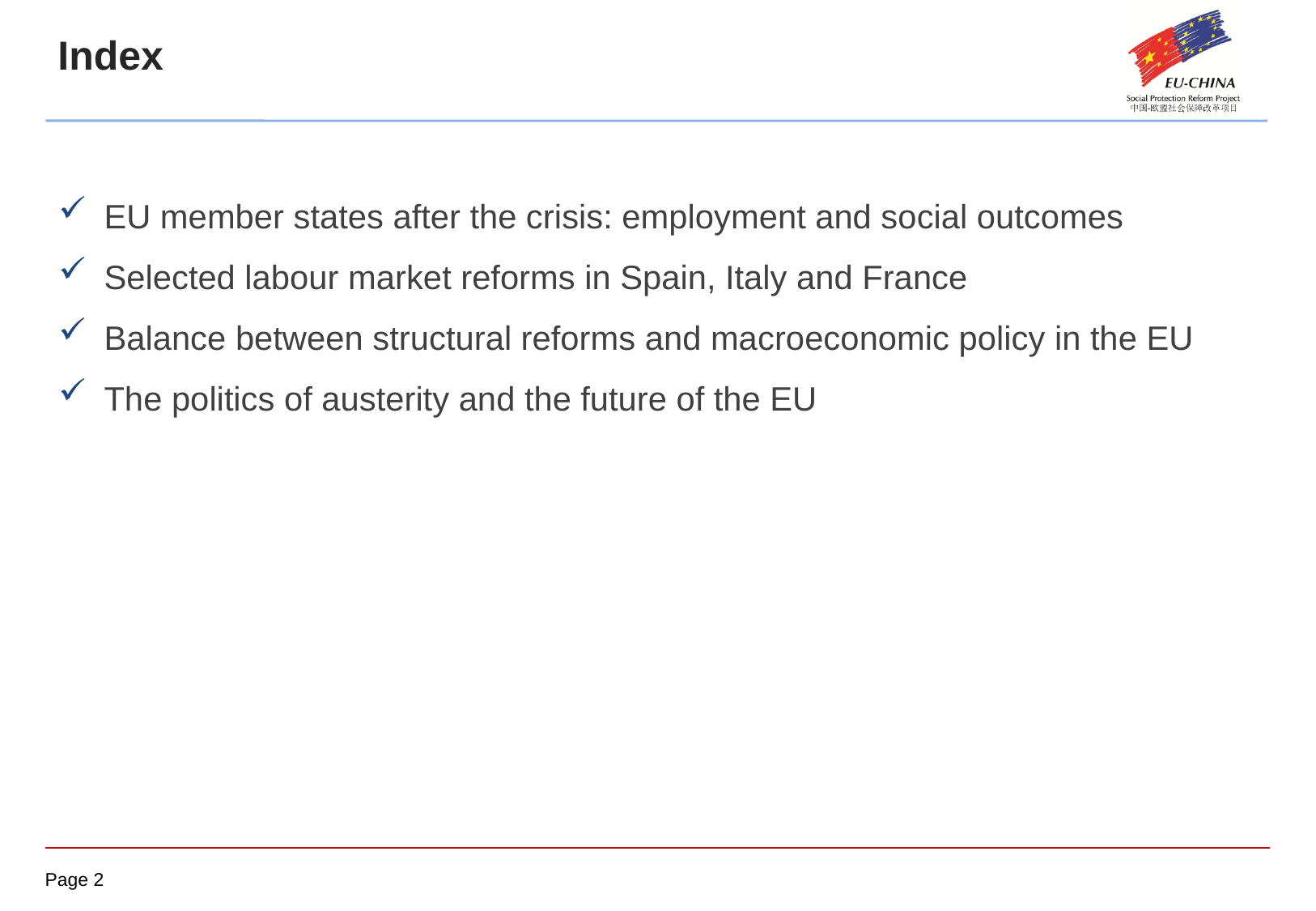

Index
EU member states after the crisis: employment and social outcomes
Selected labour market reforms in Spain, Italy and France
Balance between structural reforms and macroeconomic policy in the EU
The politics of austerity and the future of the EU